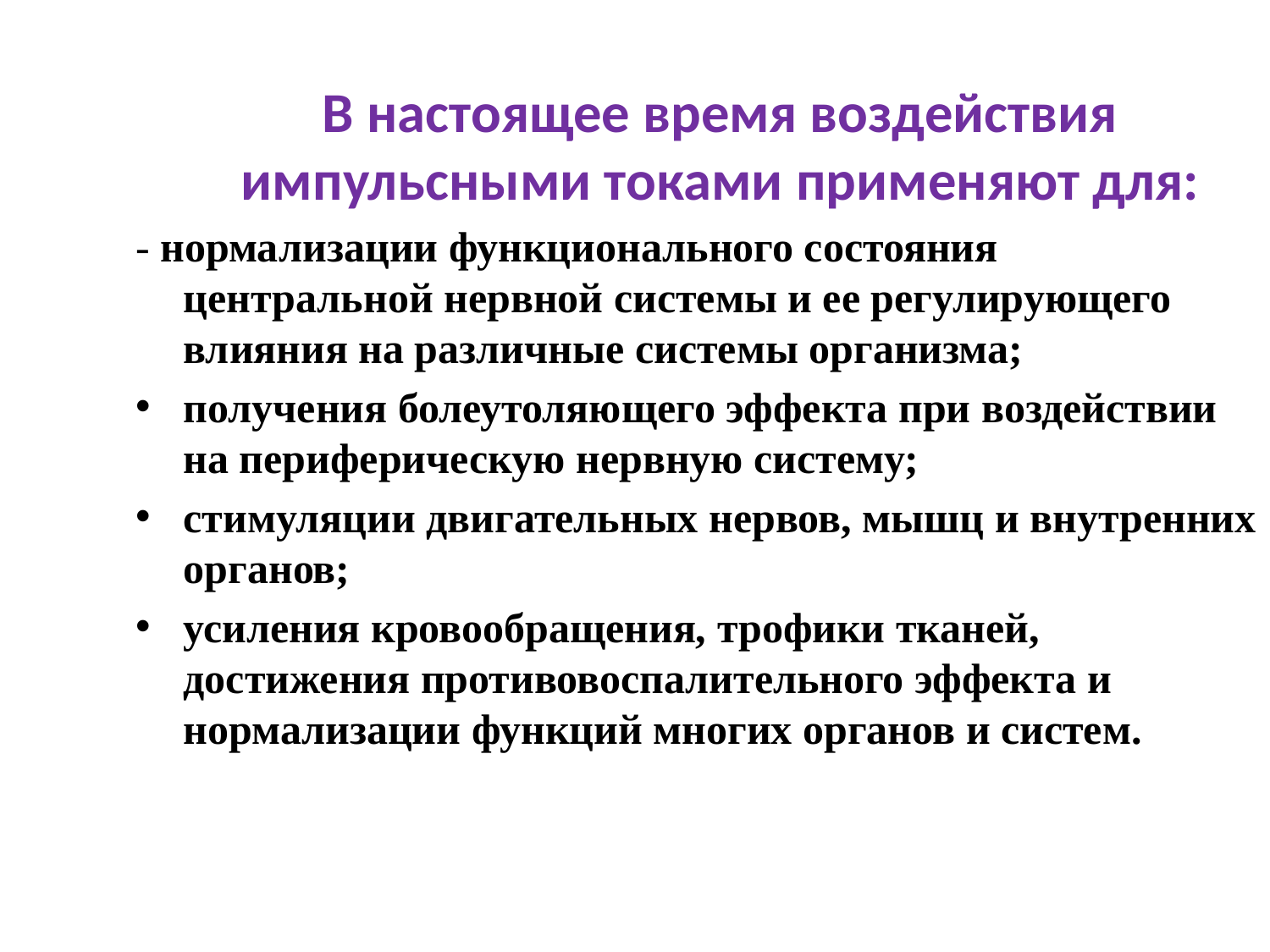

В настоящее время воздействия импульсными токами применяют для:
- нормализации функционального состояния центральной нервной системы и ее регулирующего влияния на различные системы организма;
получения болеутоляющего эффекта при воздействии на периферическую нервную систему;
стимуляции двигательных нервов, мышц и внутренних органов;
усиления кровообращения, трофики тканей, достижения противовоспалительного эффекта и нормализации функций многих органов и систем.